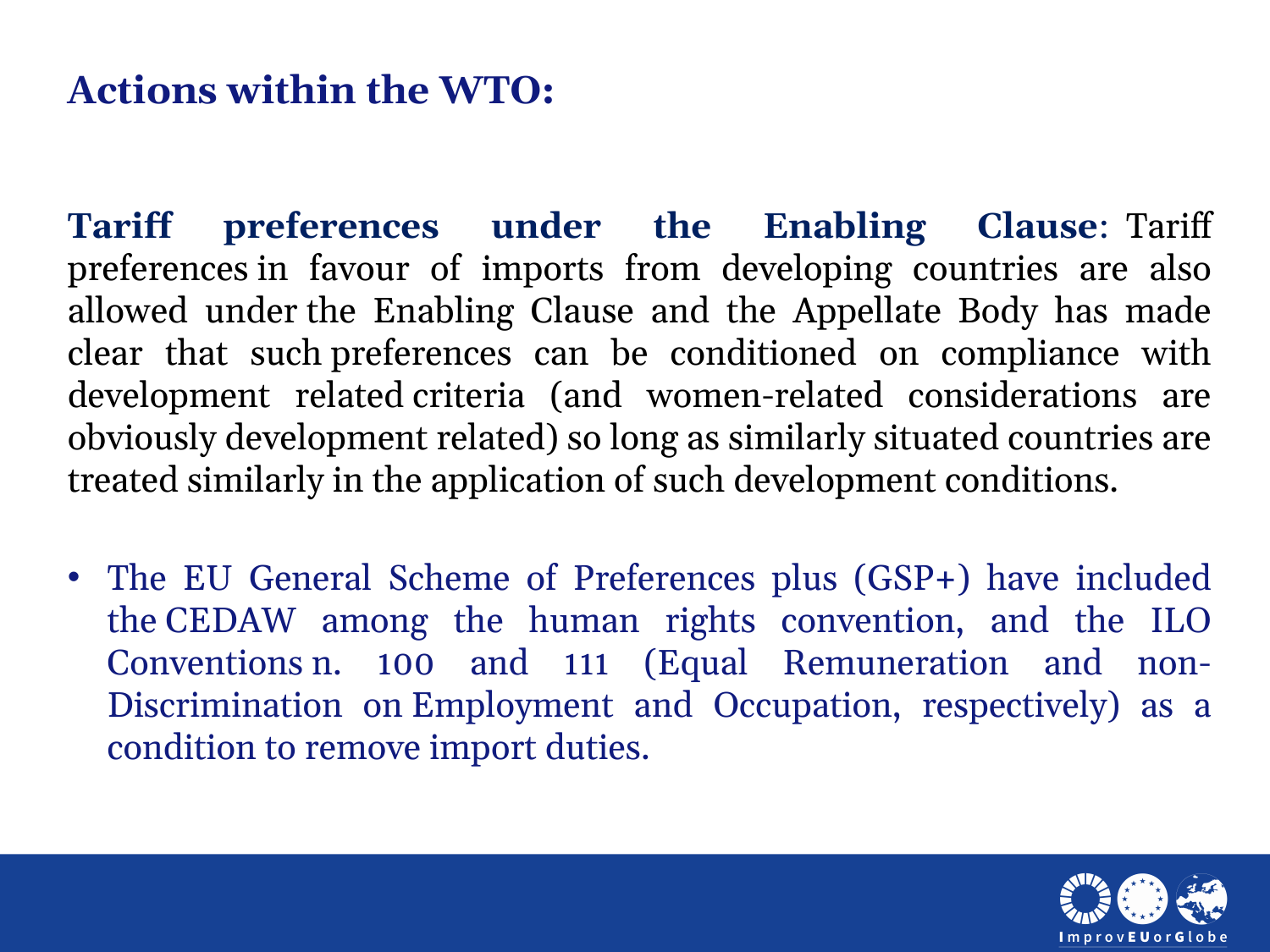

Actions within the WTO:

Tariff preferences under the Enabling Clause:  Tariff preferences in favour of imports from developing countries are also allowed under the Enabling Clause and the Appellate Body has made clear that such preferences can be conditioned on compliance with development related criteria (and women-related considerations are obviously development related) so long as similarly situated countries are treated similarly in the application of such development conditions.

The EU General Scheme of Preferences plus (GSP+) have included the CEDAW among the human rights convention, and the ILO Conventions n. 100 and 111 (Equal Remuneration and non-Discrimination on Employment and Occupation, respectively) as a condition to remove import duties.